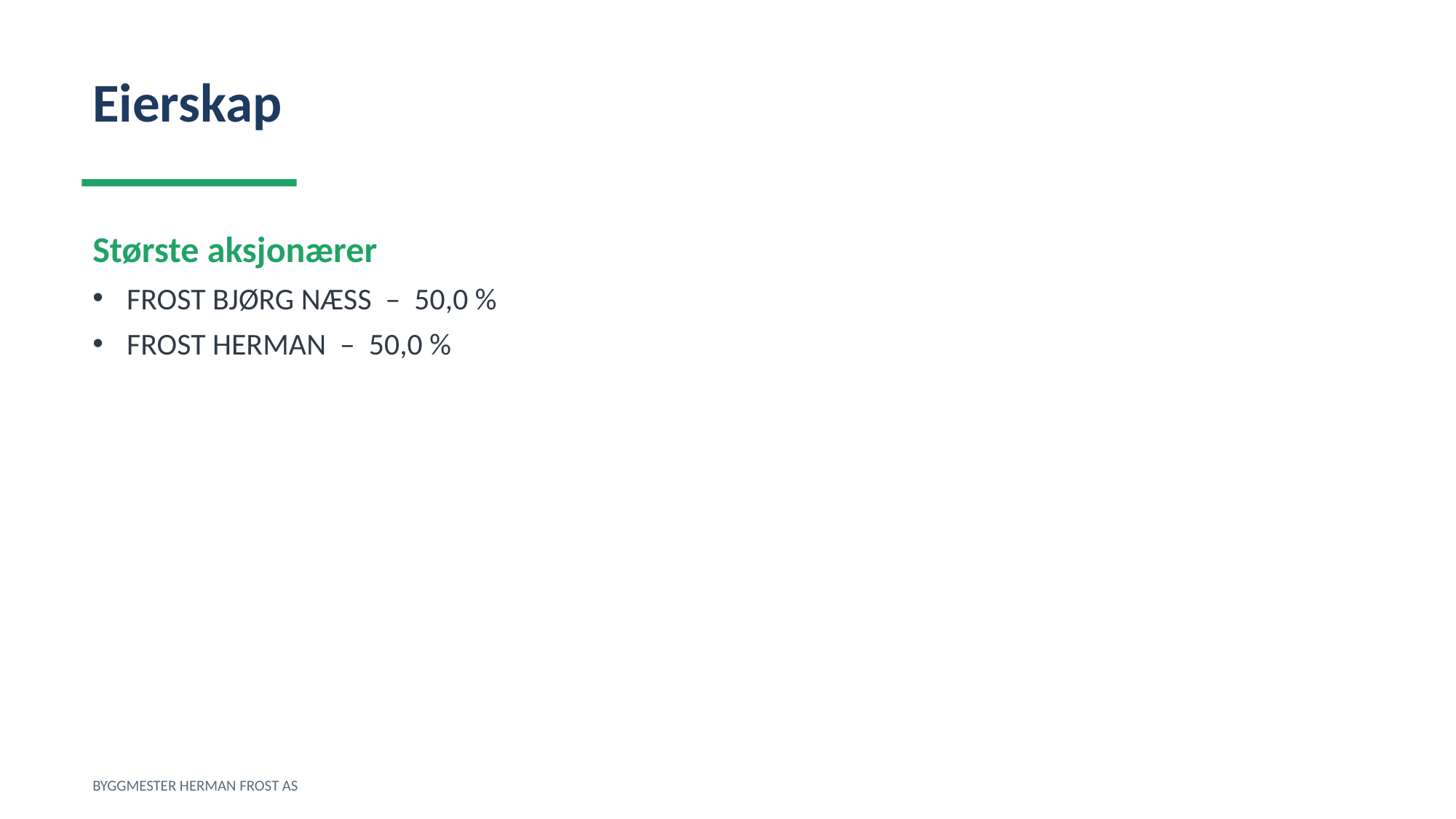

Eierskap

Største aksjonærer
FROST BJØRG NÆSS  –  50,0 %
FROST HERMAN  –  50,0 %
BYGGMESTER HERMAN FROST AS